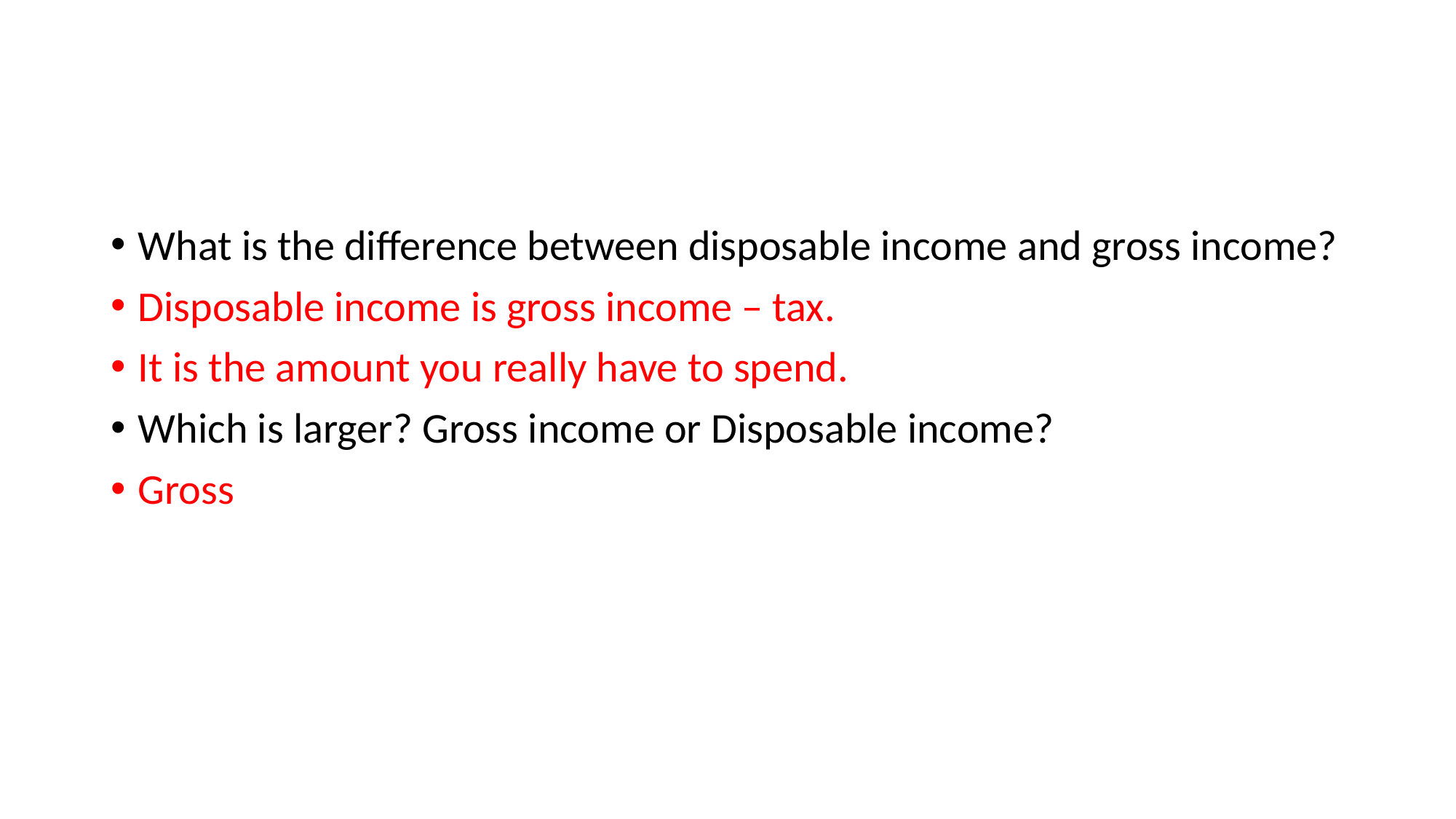

#
What is the difference between disposable income and gross income?
Disposable income is gross income – tax.
It is the amount you really have to spend.
Which is larger? Gross income or Disposable income?
Gross